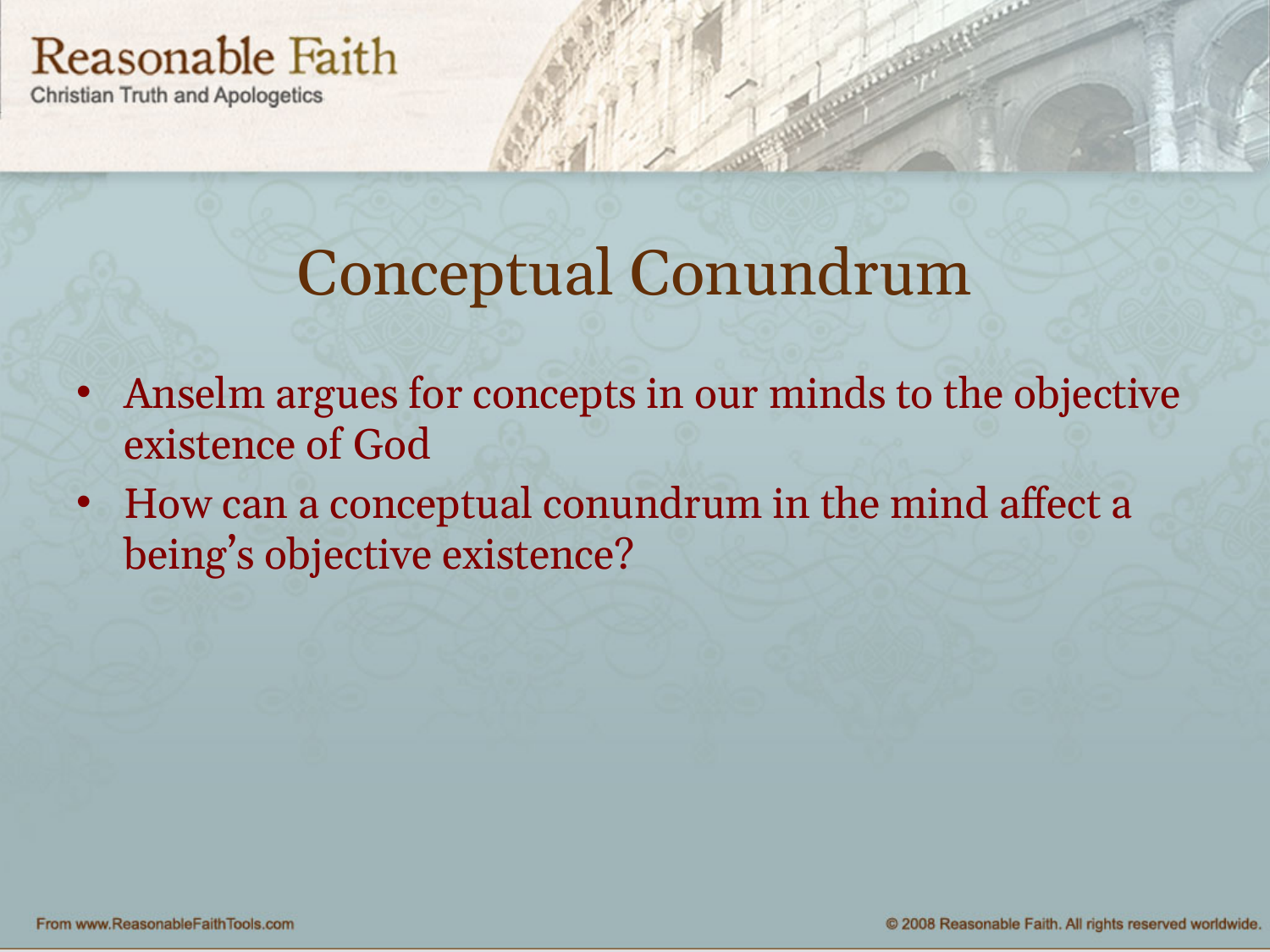

# Conceptual Conundrum
Anselm argues for concepts in our minds to the objective existence of God
How can a conceptual conundrum in the mind affect a being’s objective existence?